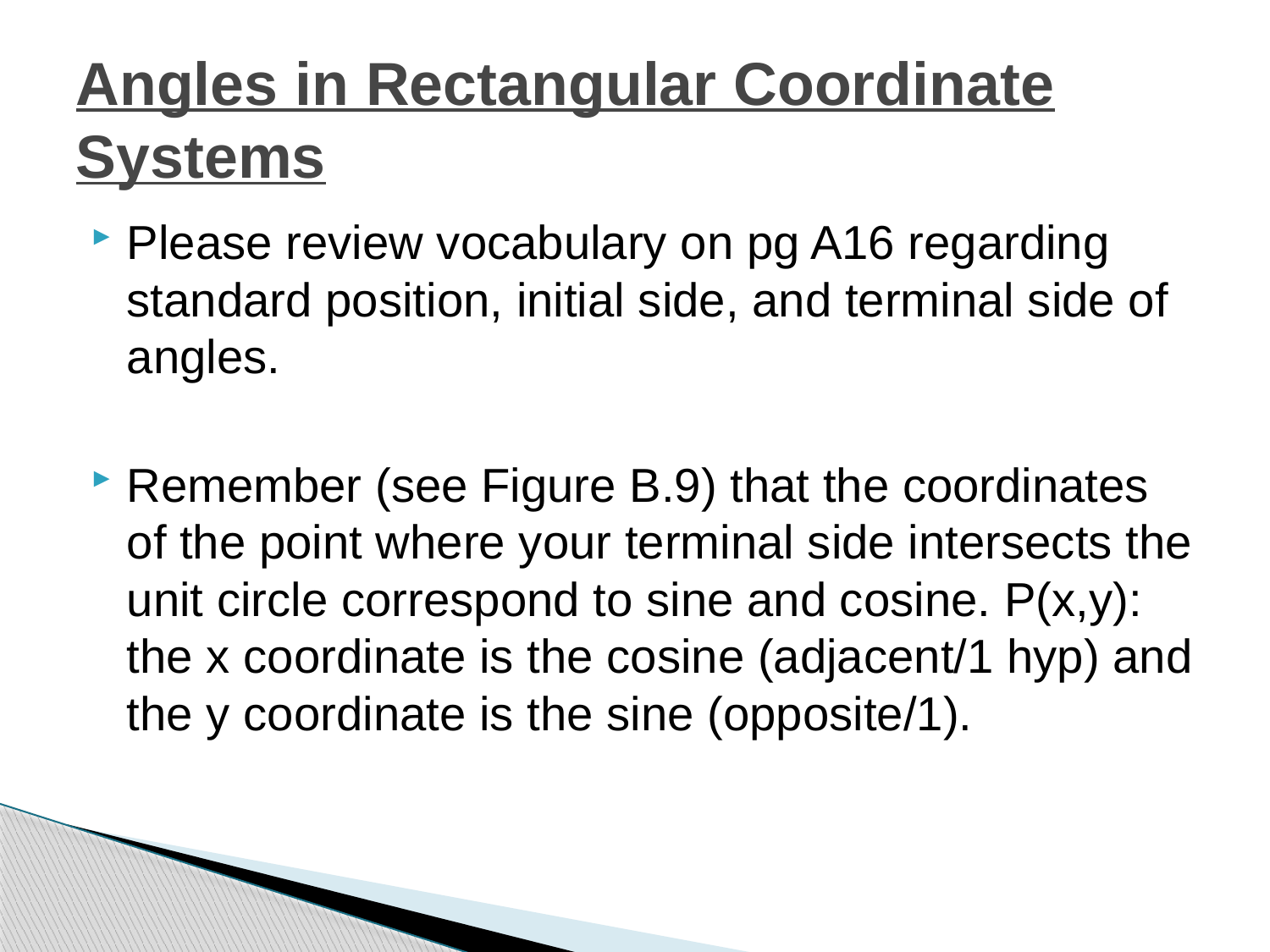

# Angles in Rectangular Coordinate Systems
Please review vocabulary on pg A16 regarding standard position, initial side, and terminal side of angles.

Remember (see Figure B.9) that the coordinates of the point where your terminal side intersects the unit circle correspond to sine and cosine. P(x,y):  the x coordinate is the cosine (adjacent/1 hyp) and the y coordinate is the sine (opposite/1).